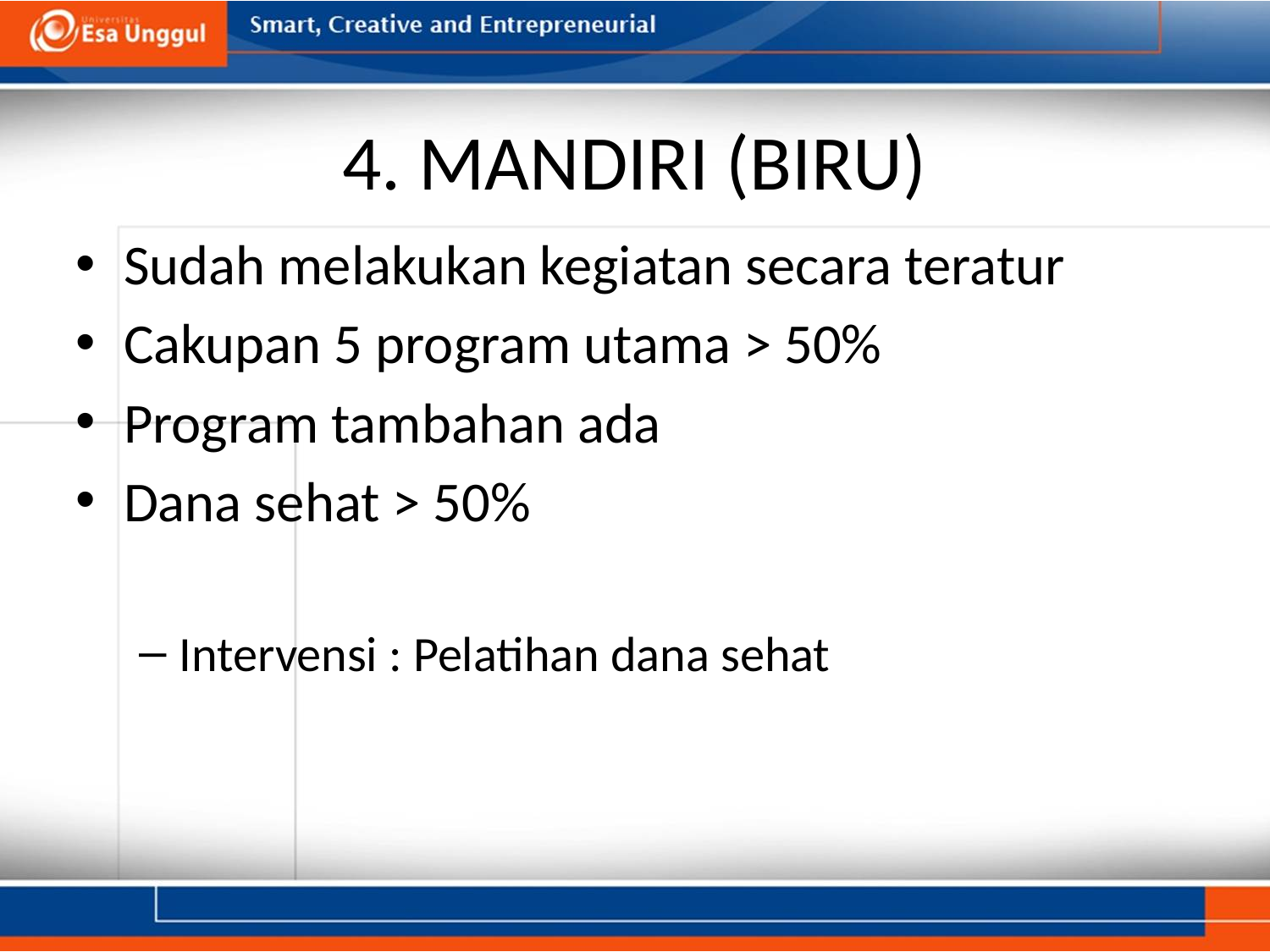

# 4. MANDIRI (BIRU)
Sudah melakukan kegiatan secara teratur
Cakupan 5 program utama > 50%
Program tambahan ada
Dana sehat > 50%

Intervensi : Pelatihan dana sehat